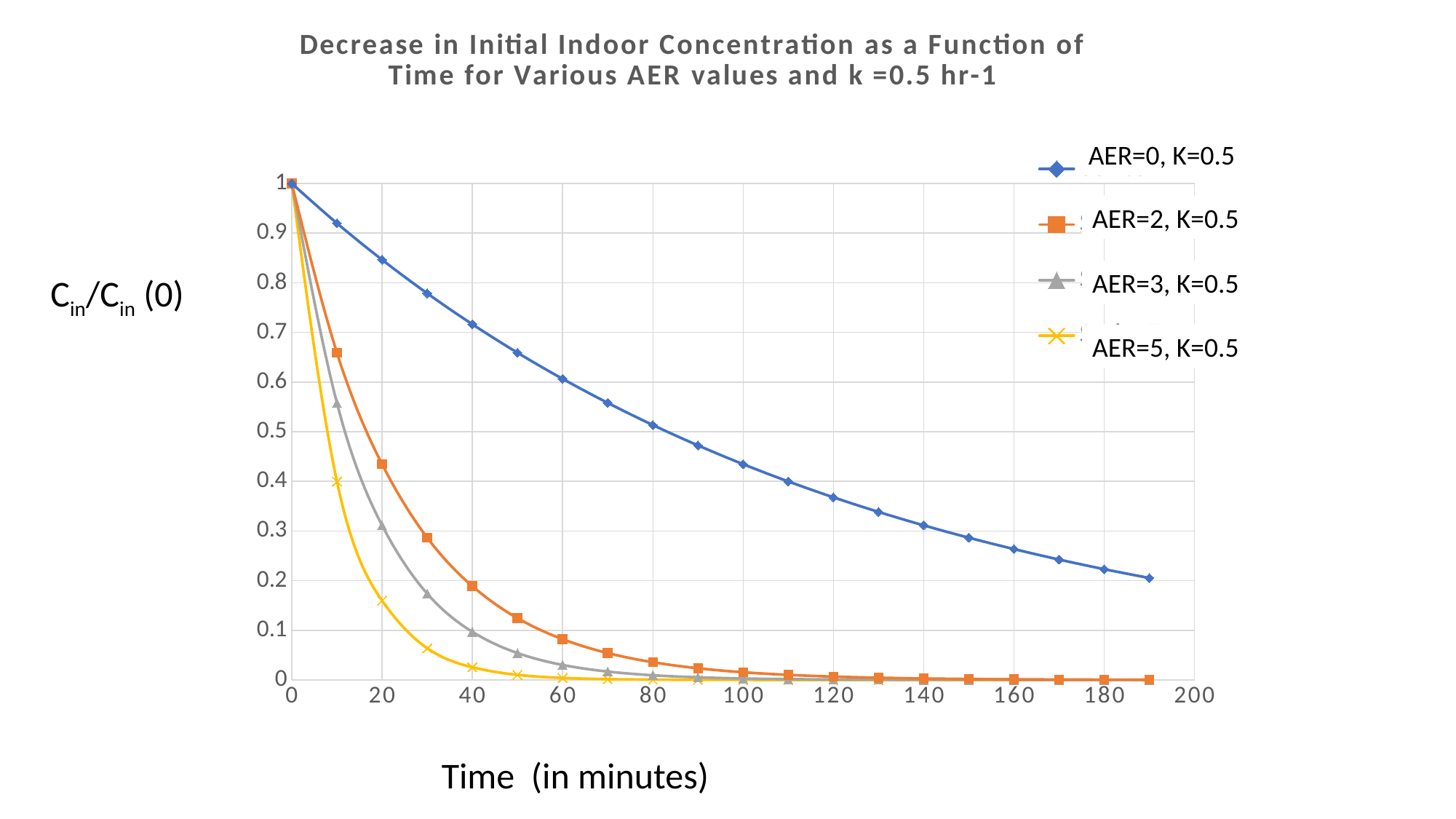

### Chart: Decrease in Initial Indoor Concentration as a Function of Time for Various AER values and k =0.5 hr-1

| Category |  |  |  |  |
|---|---|---|---|---|
AER=0, K=0.5
AER=2, K=0.5
AER=3, K=0.5
Cin/Cin (0)
AER=5, K=0.5
Time  (in minutes)